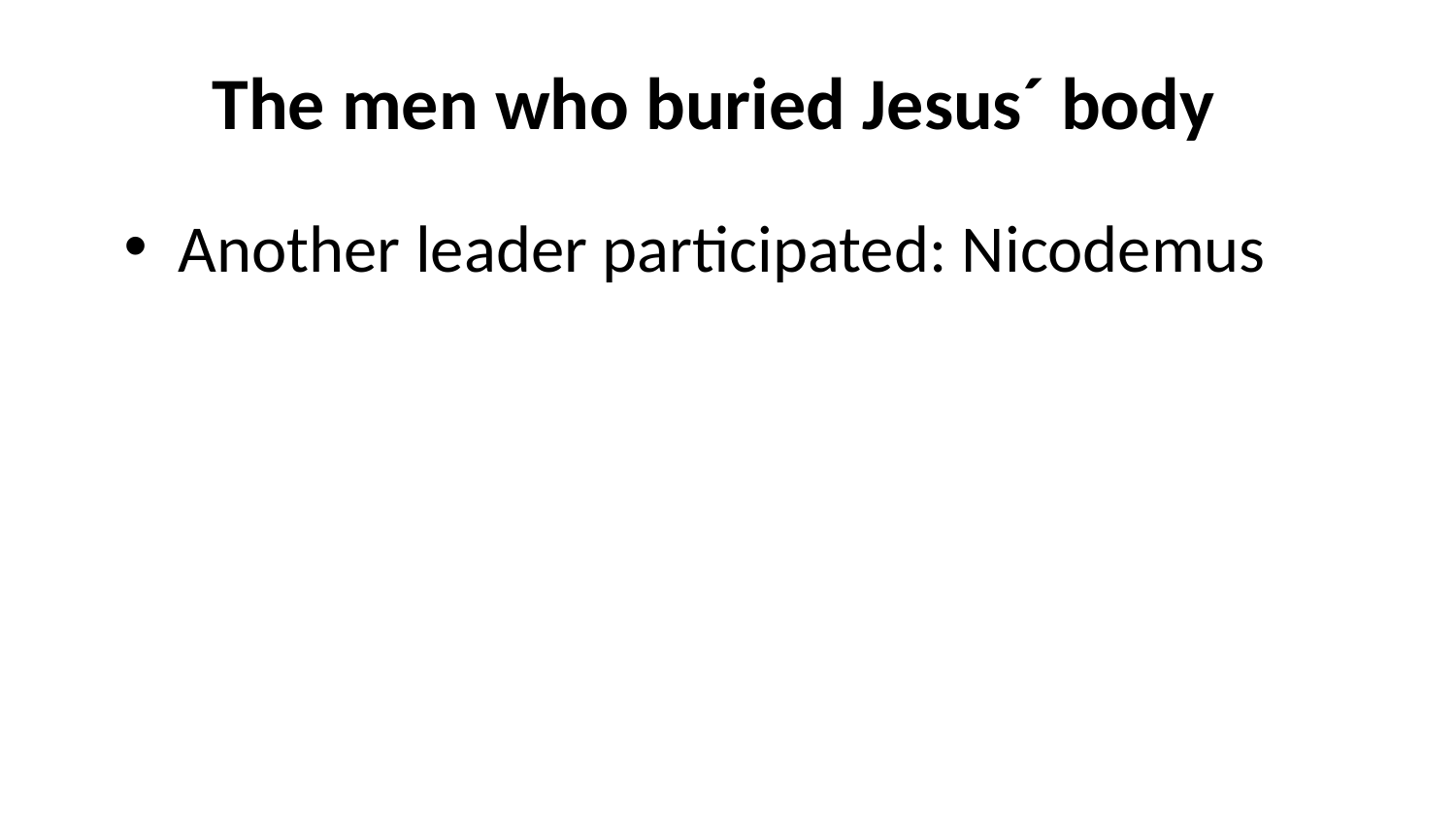

# The men who buried Jesus´ body
Another leader participated: Nicodemus